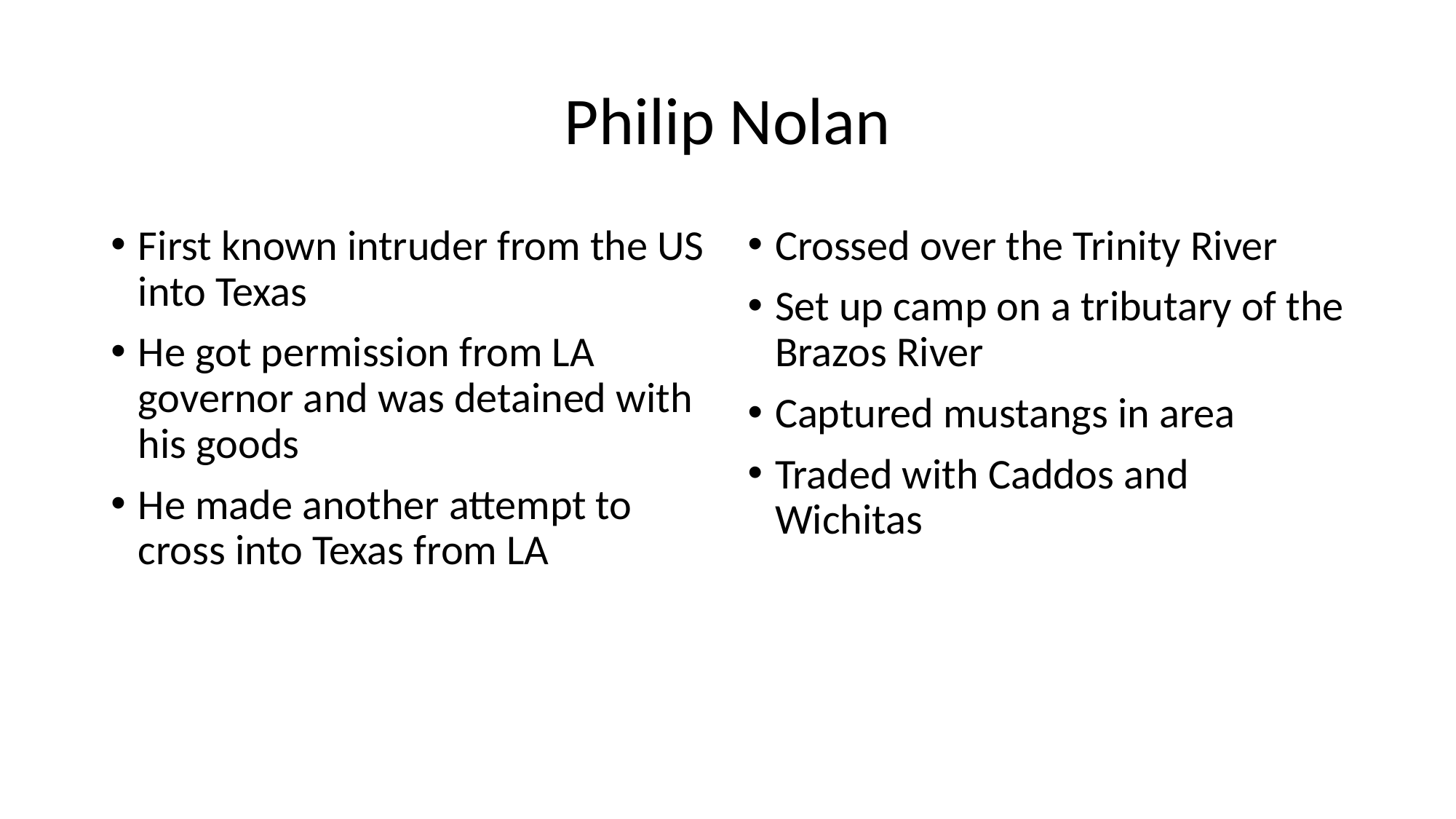

# Philip Nolan
First known intruder from the US into Texas
He got permission from LA governor and was detained with his goods
He made another attempt to cross into Texas from LA
Crossed over the Trinity River
Set up camp on a tributary of the Brazos River
Captured mustangs in area
Traded with Caddos and Wichitas